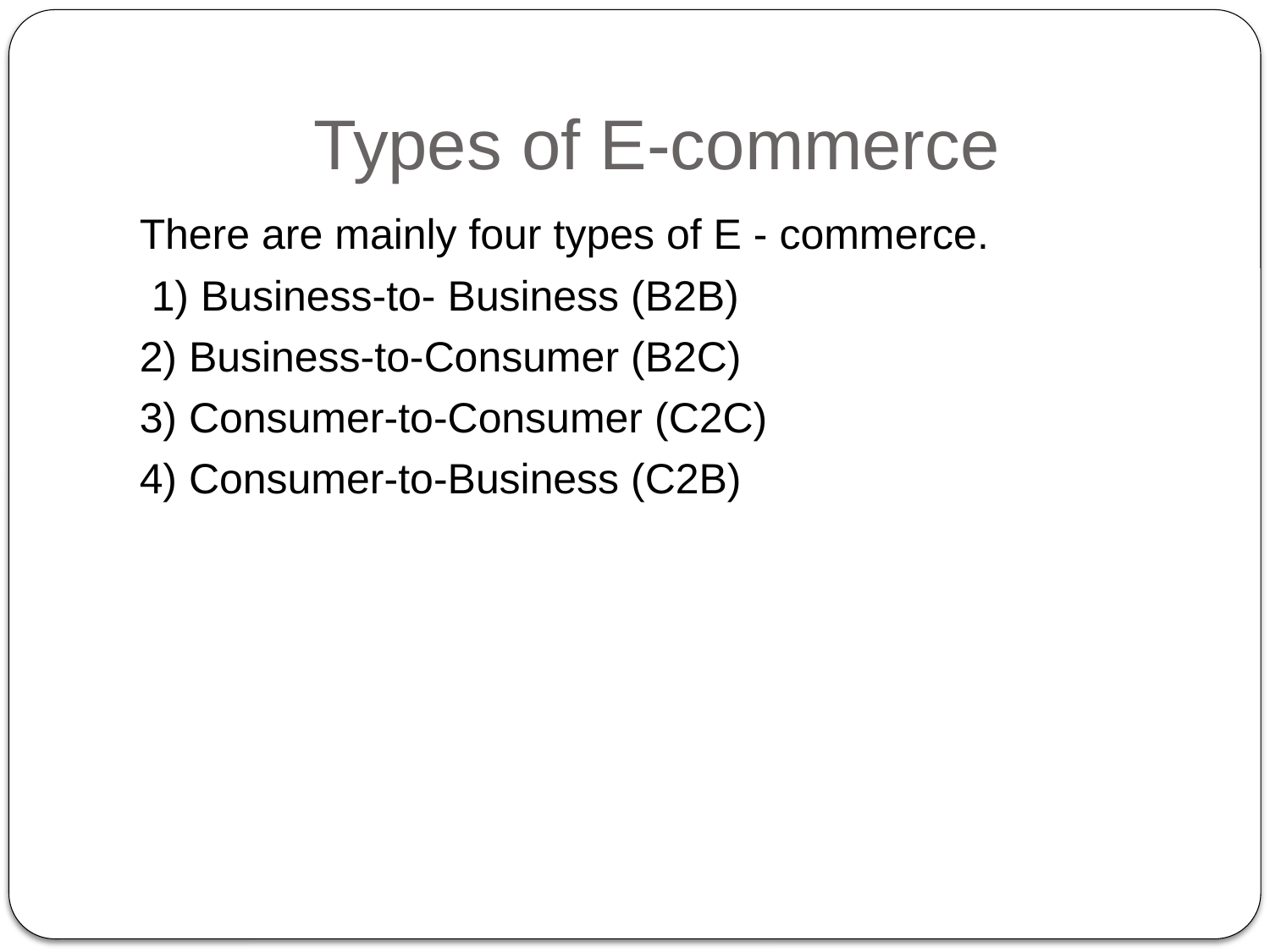

# Types of E-commerce
There are mainly four types of E - commerce.
 1) Business-to- Business (B2B)
2) Business-to-Consumer (B2C)
3) Consumer-to-Consumer (C2C)
4) Consumer-to-Business (C2B)